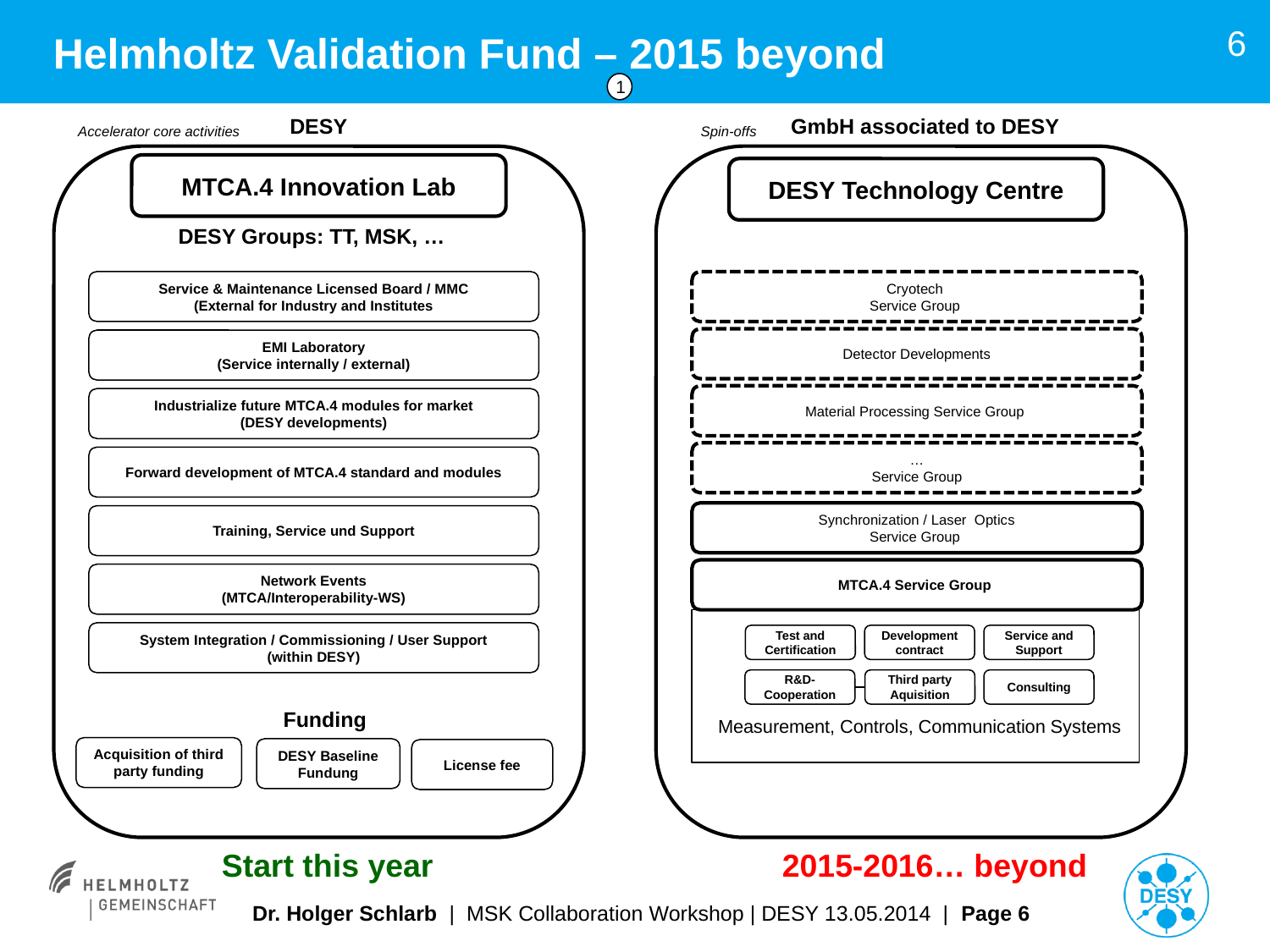

# Helmholtz Validation Fund – 2015 beyond
6
1
DESY
GmbH associated to DESY
Accelerator core activities
Spin-offs

MTCA.4 Innovation Lab
DESY Technology Centre
DESY Groups: TT, MSK, …
Service & Maintenance Licensed Board / MMC
(External for Industry and Institutes
Cryotech
Service Group
Detector Developments
EMI Laboratory
(Service internally / external)
Material Processing Service Group
Industrialize future MTCA.4 modules for market
(DESY developments)
…
 Service Group
Forward development of MTCA.4 standard and modules
Synchronization / Laser  Optics
Service Group
Training, Service und Support
MTCA.4 Service Group
Network Events
(MTCA/Interoperability-WS)

System Integration / Commissioning / User Support
(within DESY)
Test and Certification
Development contract
Service and Support
R&D- Cooperation
Third party Aquisition
Consulting
Funding
Measurement, Controls, Communication Systems
Acquisition of third party funding
DESY Baseline Fundung
License fee
Start this year
2015-2016… beyond